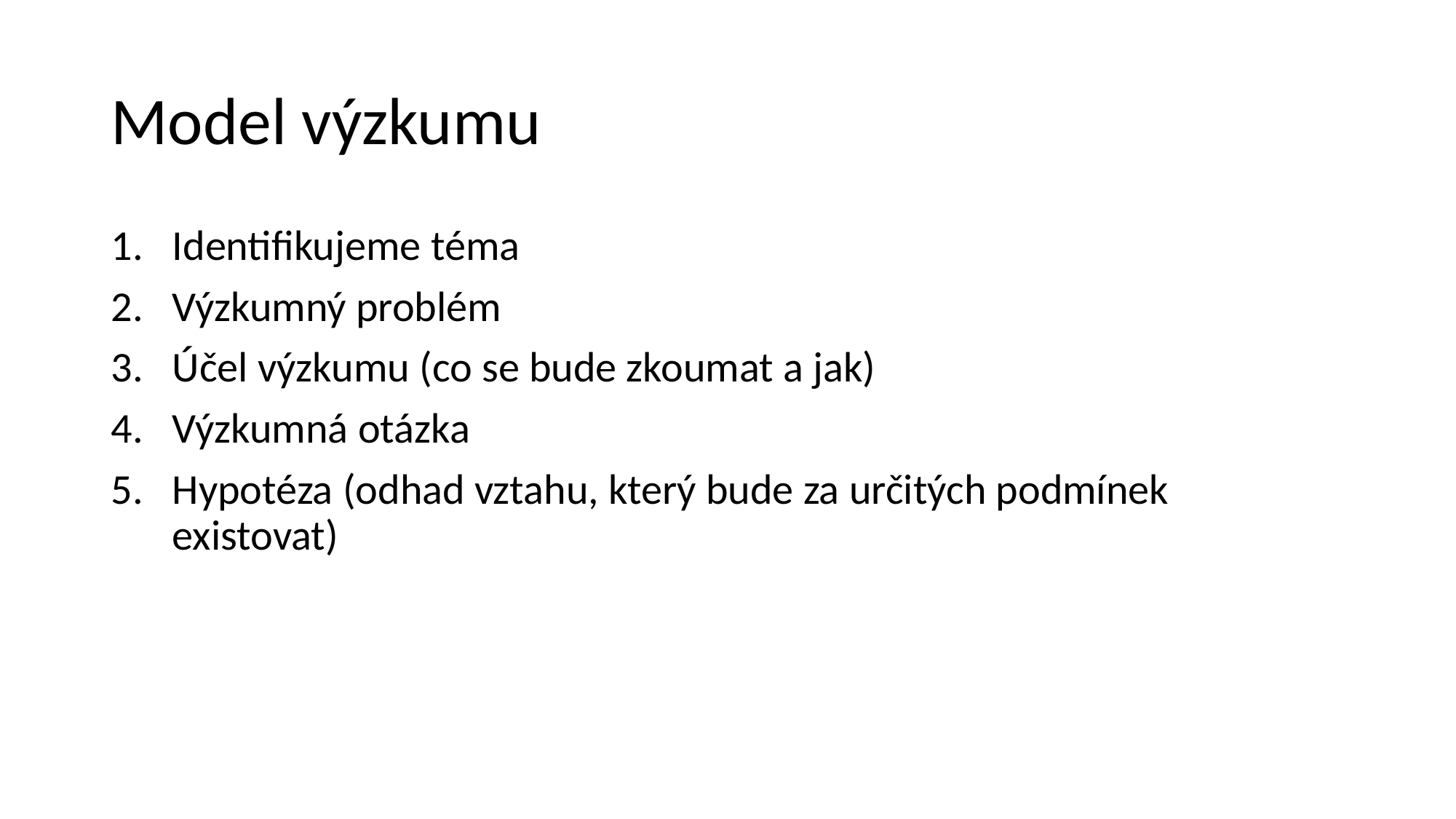

# Model výzkumu
Identifikujeme téma
Výzkumný problém
Účel výzkumu (co se bude zkoumat a jak)
Výzkumná otázka
Hypotéza (odhad vztahu, který bude za určitých podmínek existovat)